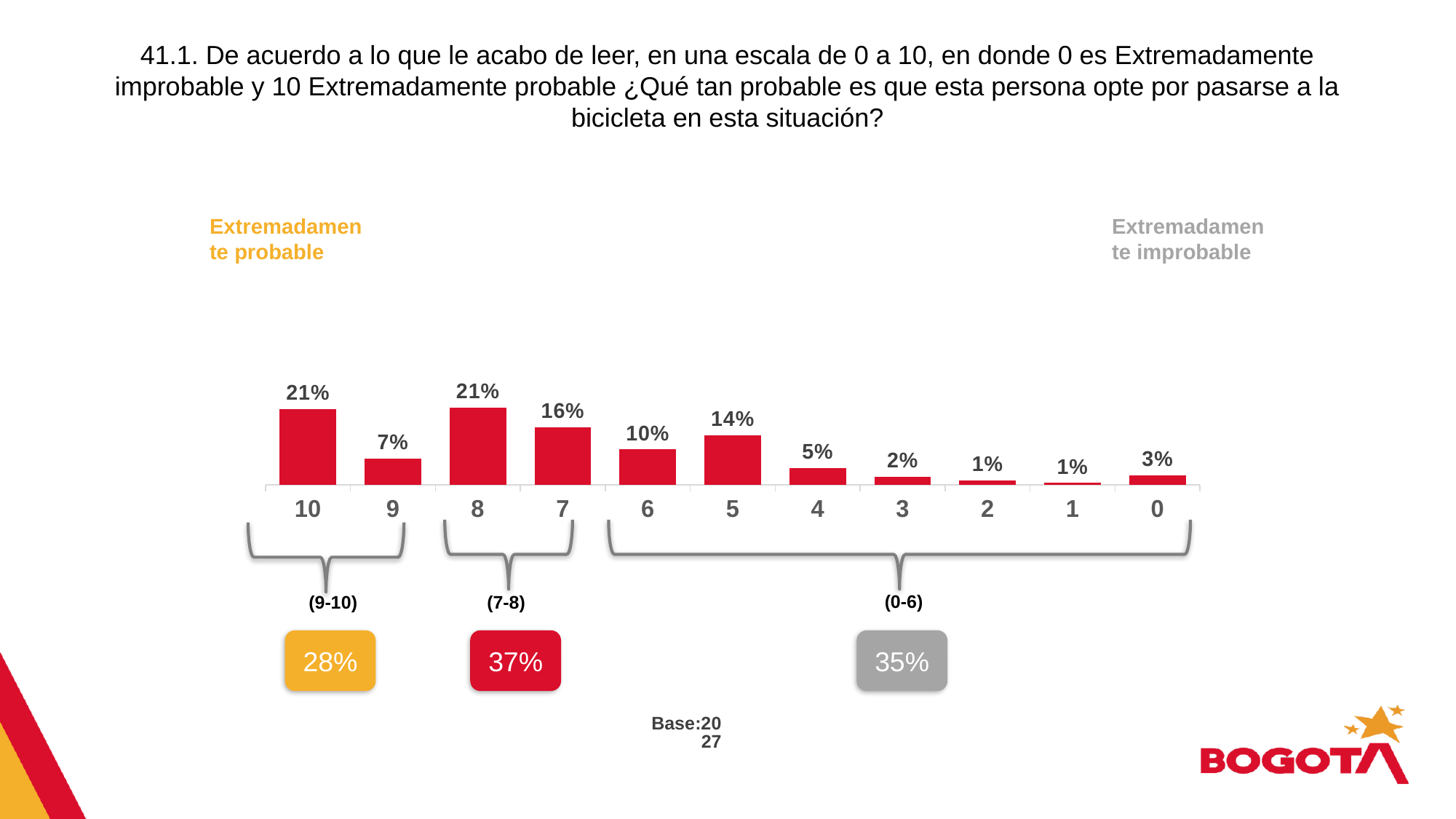

# 41.1. De acuerdo a lo que le acabo de leer, en una escala de 0 a 10, en donde 0 es Extremadamente improbable y 10 Extremadamente probable ¿Qué tan probable es que esta persona opte por pasarse a la bicicleta en esta situación?

### Chart

| Category | Serie 1 | Serie 2 |
|---|---|---|
| 0 | 0.027 | 1.0 |
| 1 | 0.005 | 1.0 |
| 2 | 0.012 | 1.0 |
| 3 | 0.023 | 1.0 |
| 4 | 0.047 | 1.0 |
| 5 | 0.137 | 1.0 |
| 6 | 0.098 | 1.0 |
| 7 | 0.159 | 1.0 |
| 8 | 0.213 | 1.0 |
| 9 | 0.073 | 1.0 |
| 10 | 0.208 | 1.0 |
Extremadamente improbable
Extremadamente probable

 (0-6)
 (9-10)
 (7-8)
35%
28%
37%
Base:2027